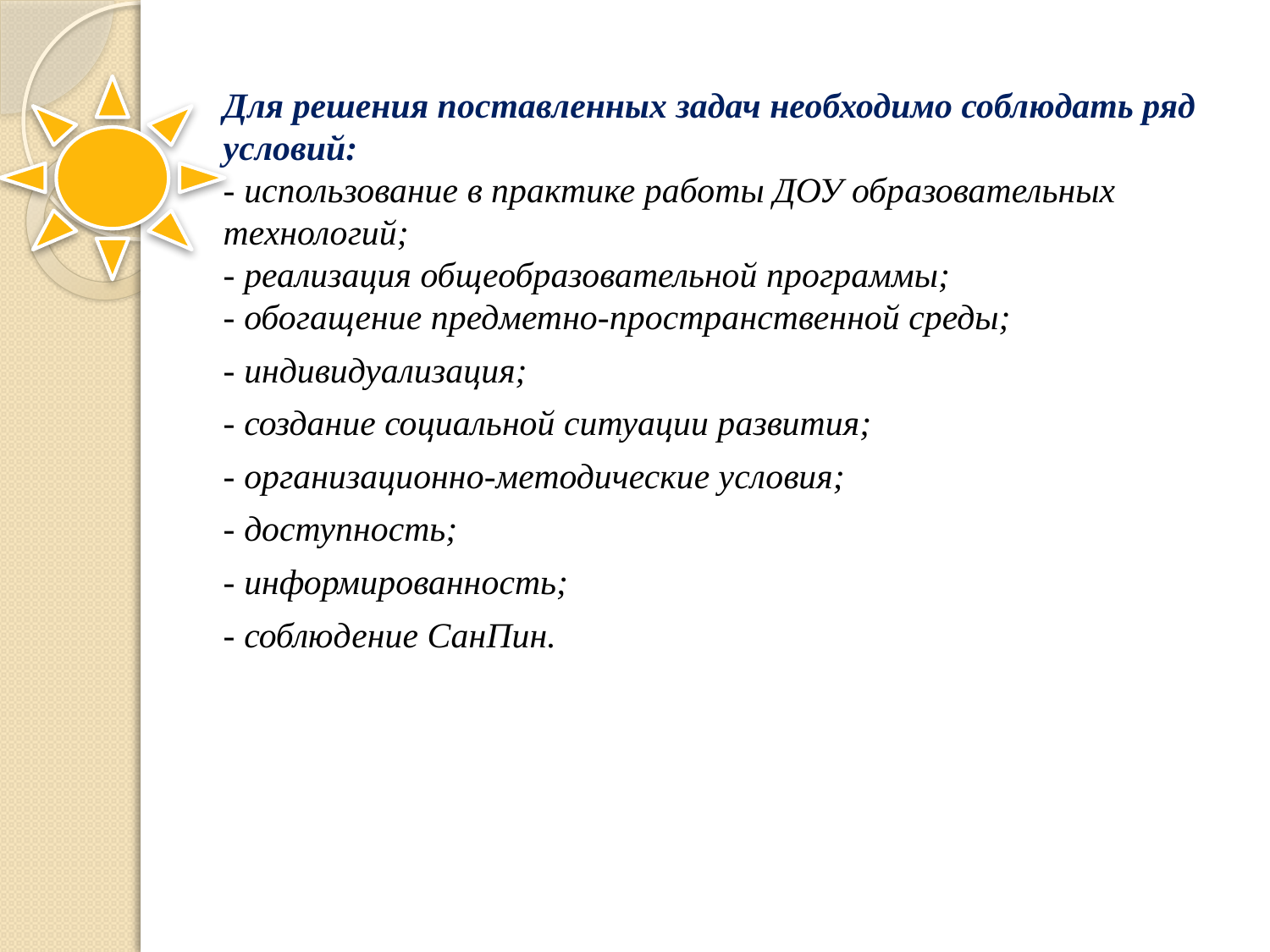

Для решения поставленных задач необходимо соблюдать ряд условий:
- использование в практике работы ДОУ образовательных технологий;
- реализация общеобразовательной программы;
- обогащение предметно-пространственной среды;
- индивидуализация;
- создание социальной ситуации развития;
- организационно-методические условия;
- доступность;
- информированность;
- соблюдение СанПин.